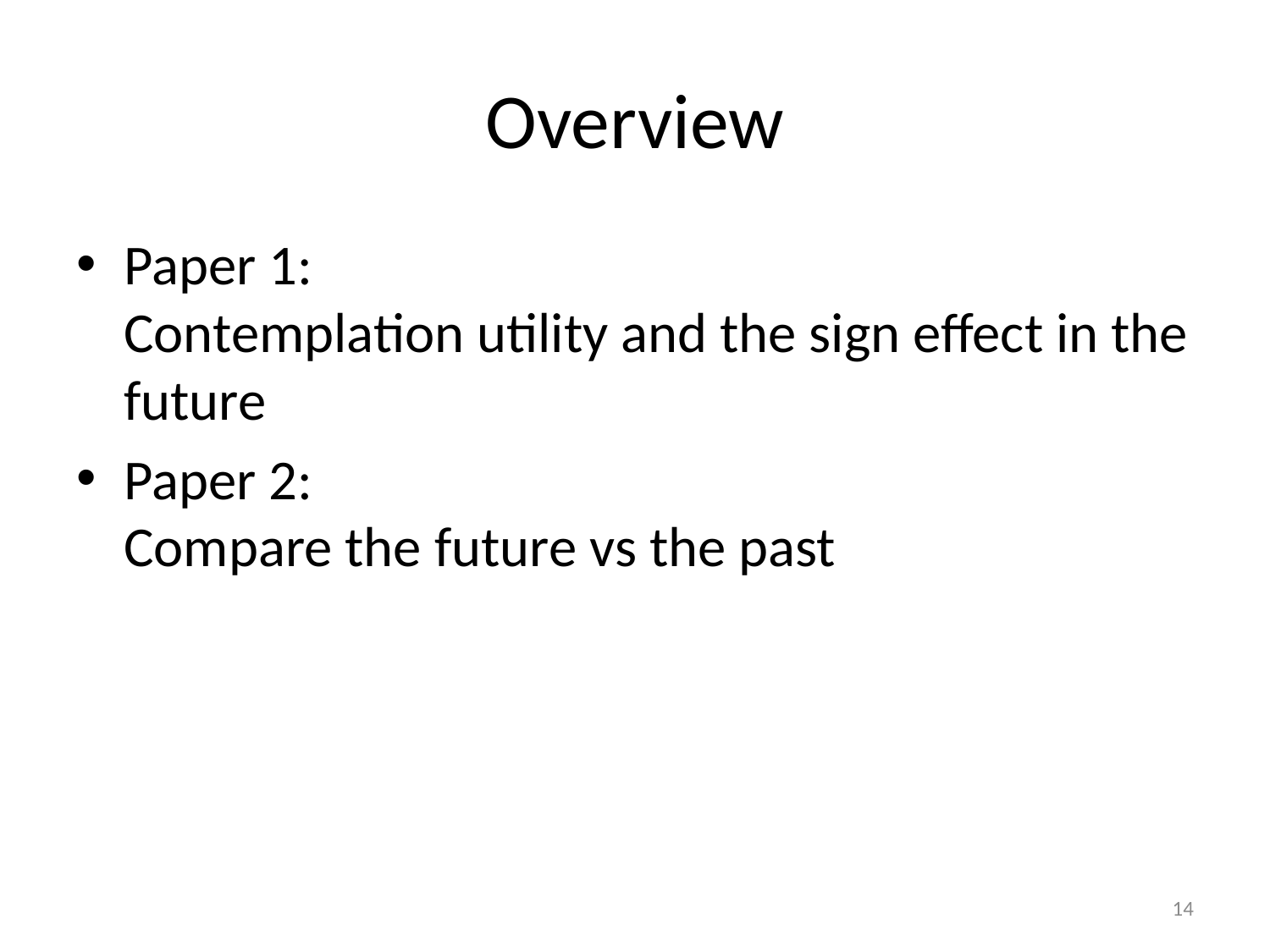

# Overview
Paper 1:
Contemplation utility and the sign effect in the future
Paper 2:
Compare the future vs the past
14